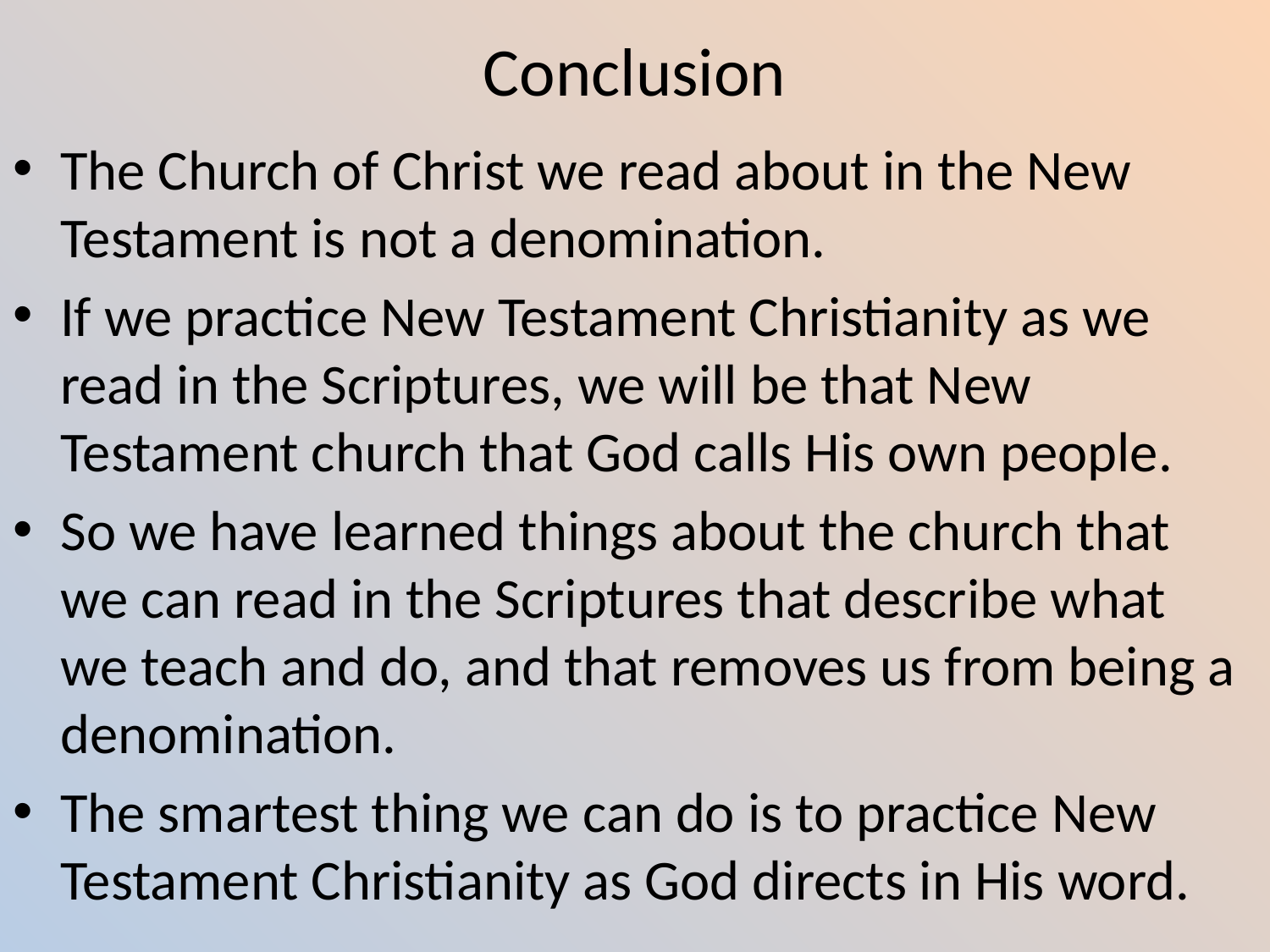

# Conclusion
The Church of Christ we read about in the New Testament is not a denomination.
If we practice New Testament Christianity as we read in the Scriptures, we will be that New Testament church that God calls His own people.
So we have learned things about the church that we can read in the Scriptures that describe what we teach and do, and that removes us from being a denomination.
The smartest thing we can do is to practice New Testament Christianity as God directs in His word.